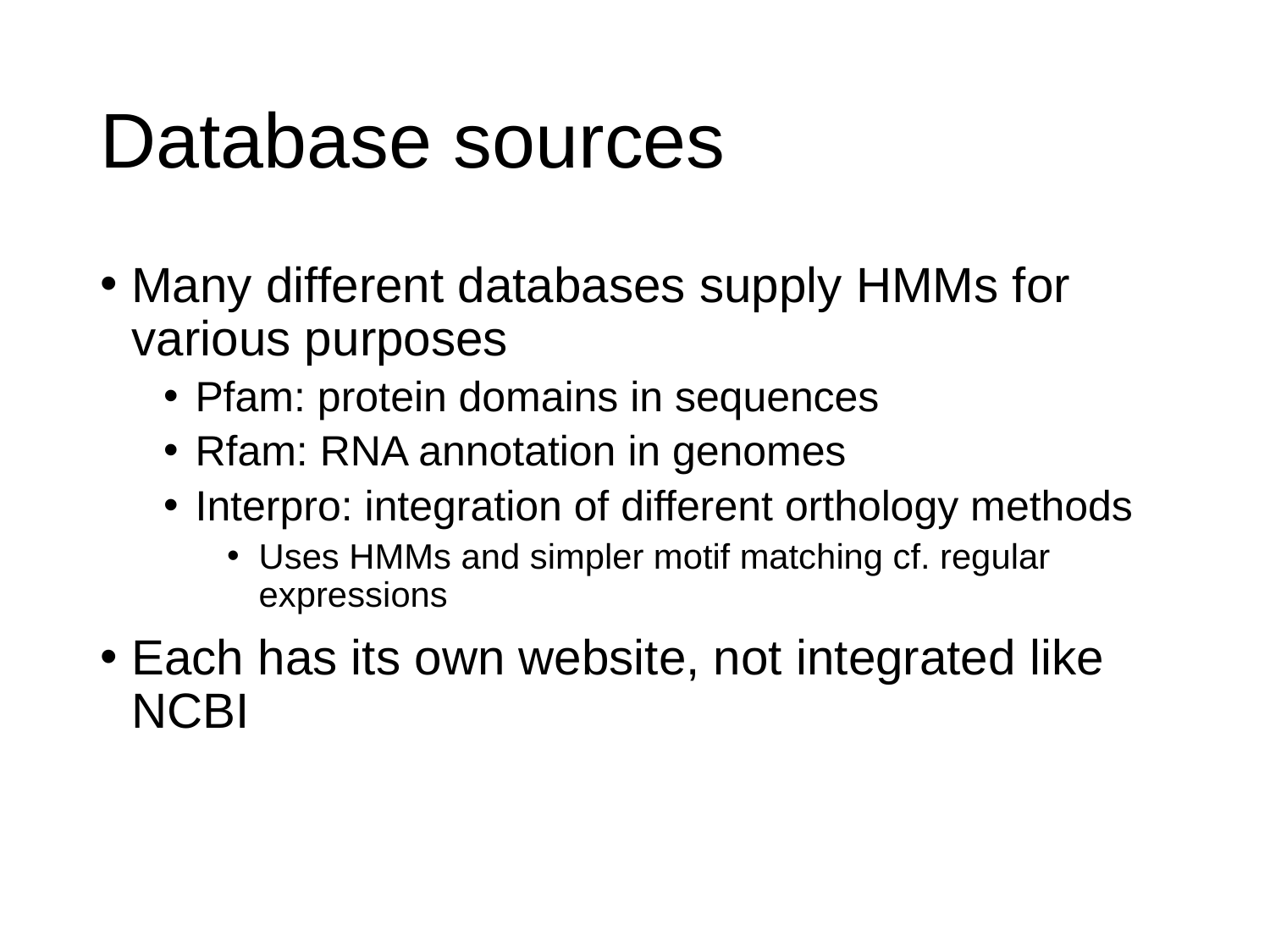

# Database sources
Many different databases supply HMMs for various purposes
Pfam: protein domains in sequences
Rfam: RNA annotation in genomes
Interpro: integration of different orthology methods
Uses HMMs and simpler motif matching cf. regular expressions
Each has its own website, not integrated like NCBI